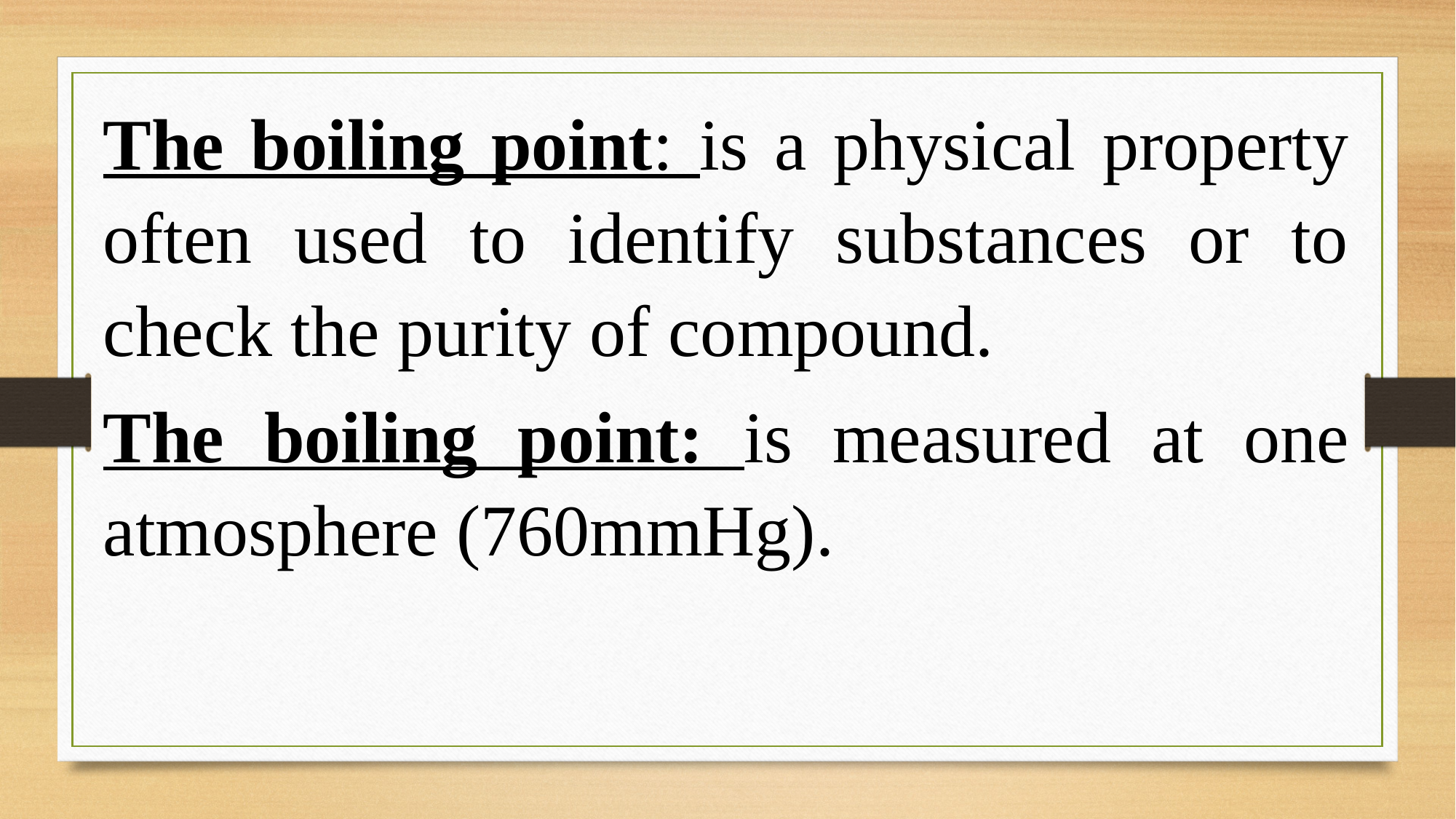

The boiling point: is a physical property often used to identify substances or to check the purity of compound.
The boiling point: is measured at one atmosphere (760mmHg).